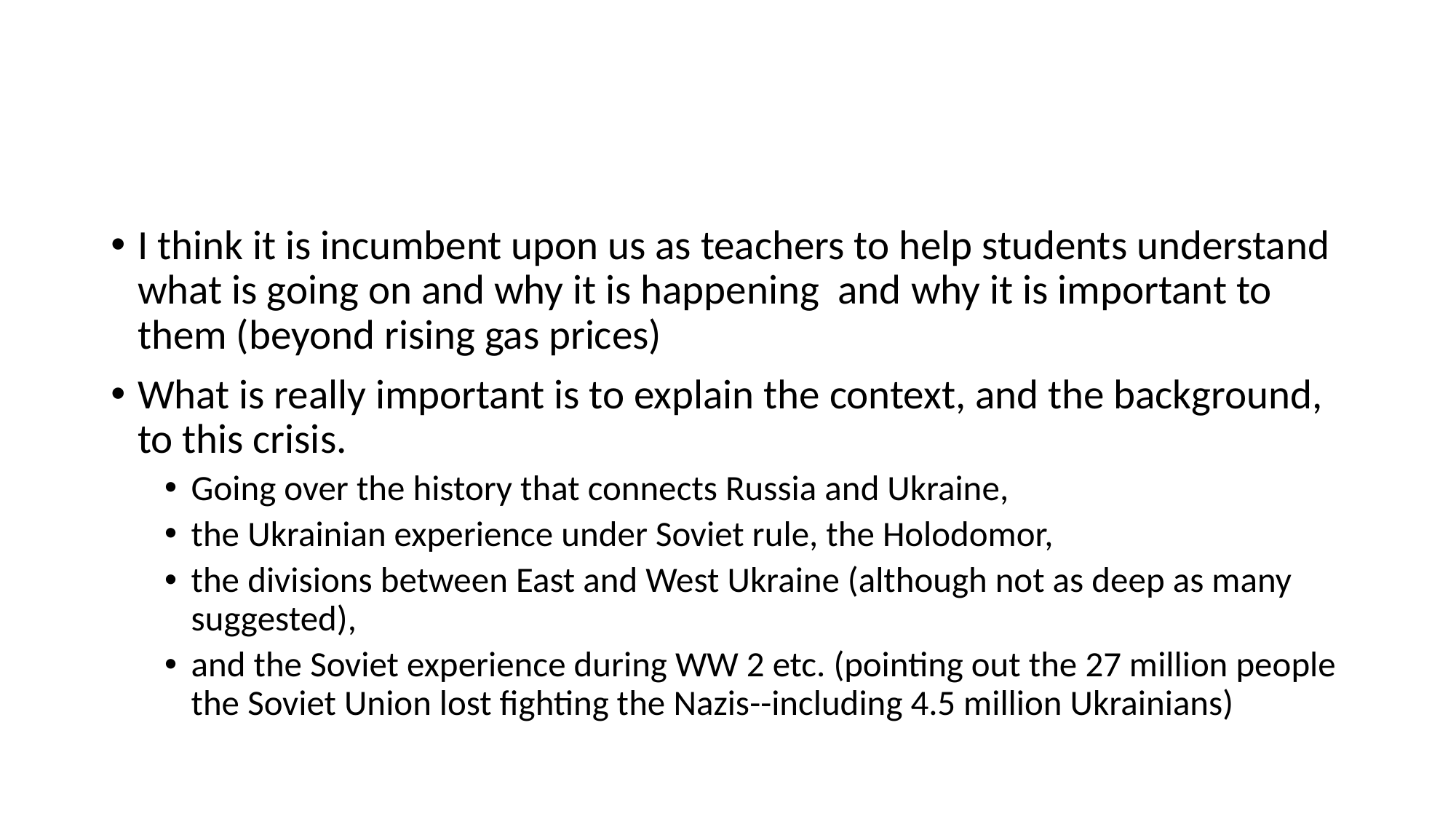

#
I think it is incumbent upon us as teachers to help students understand what is going on and why it is happening  and why it is important to them (beyond rising gas prices)
What is really important is to explain the context, and the background, to this crisis.
Going over the history that connects Russia and Ukraine,
the Ukrainian experience under Soviet rule, the Holodomor,
the divisions between East and West Ukraine (although not as deep as many suggested),
and the Soviet experience during WW 2 etc. (pointing out the 27 million people the Soviet Union lost fighting the Nazis--including 4.5 million Ukrainians)